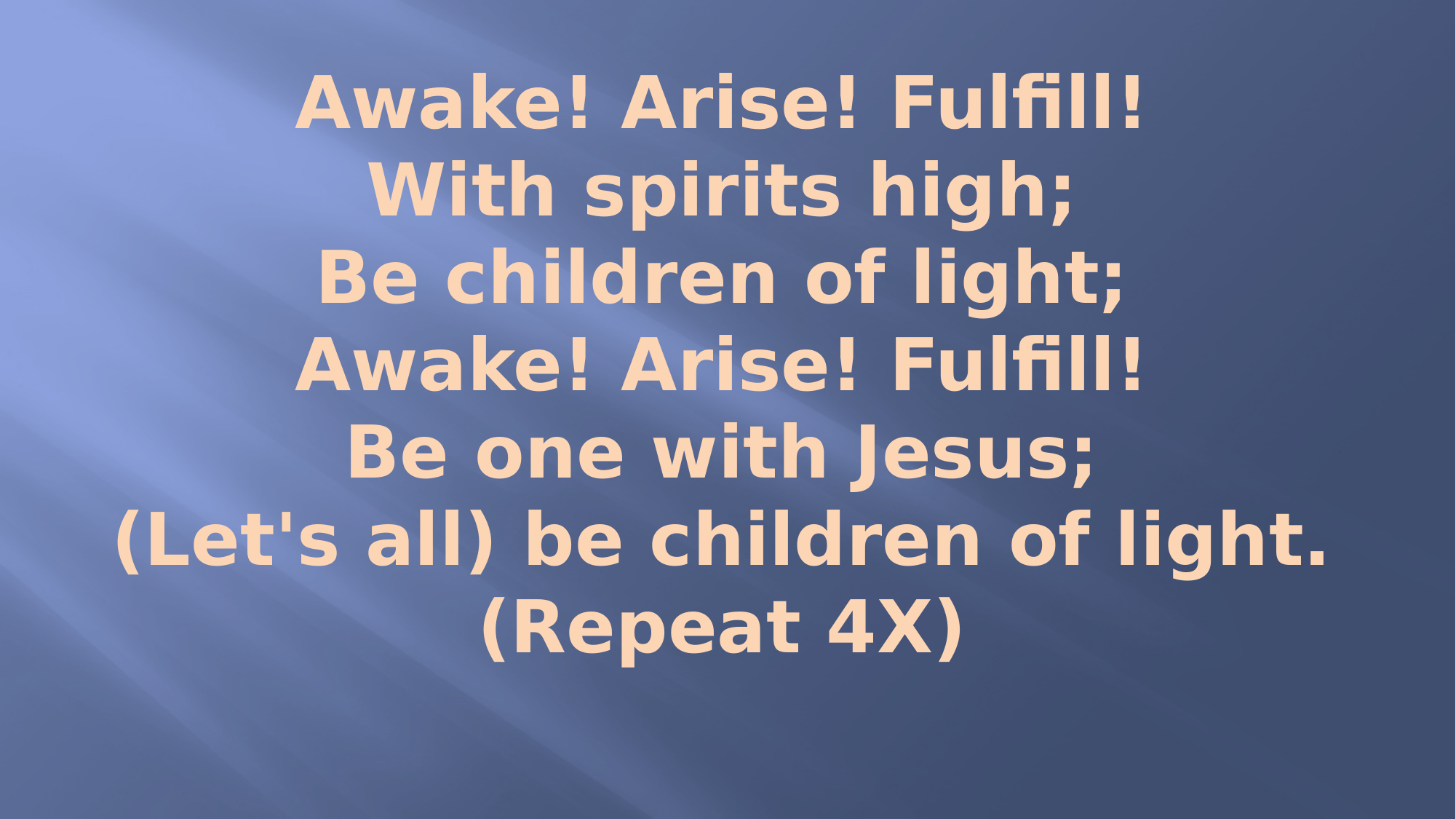

# Awake! Arise! Fulfill! With spirits high; Be children of light; Awake! Arise! Fulfill! Be one with Jesus; (Let's all) be children of light. (Repeat 4X)